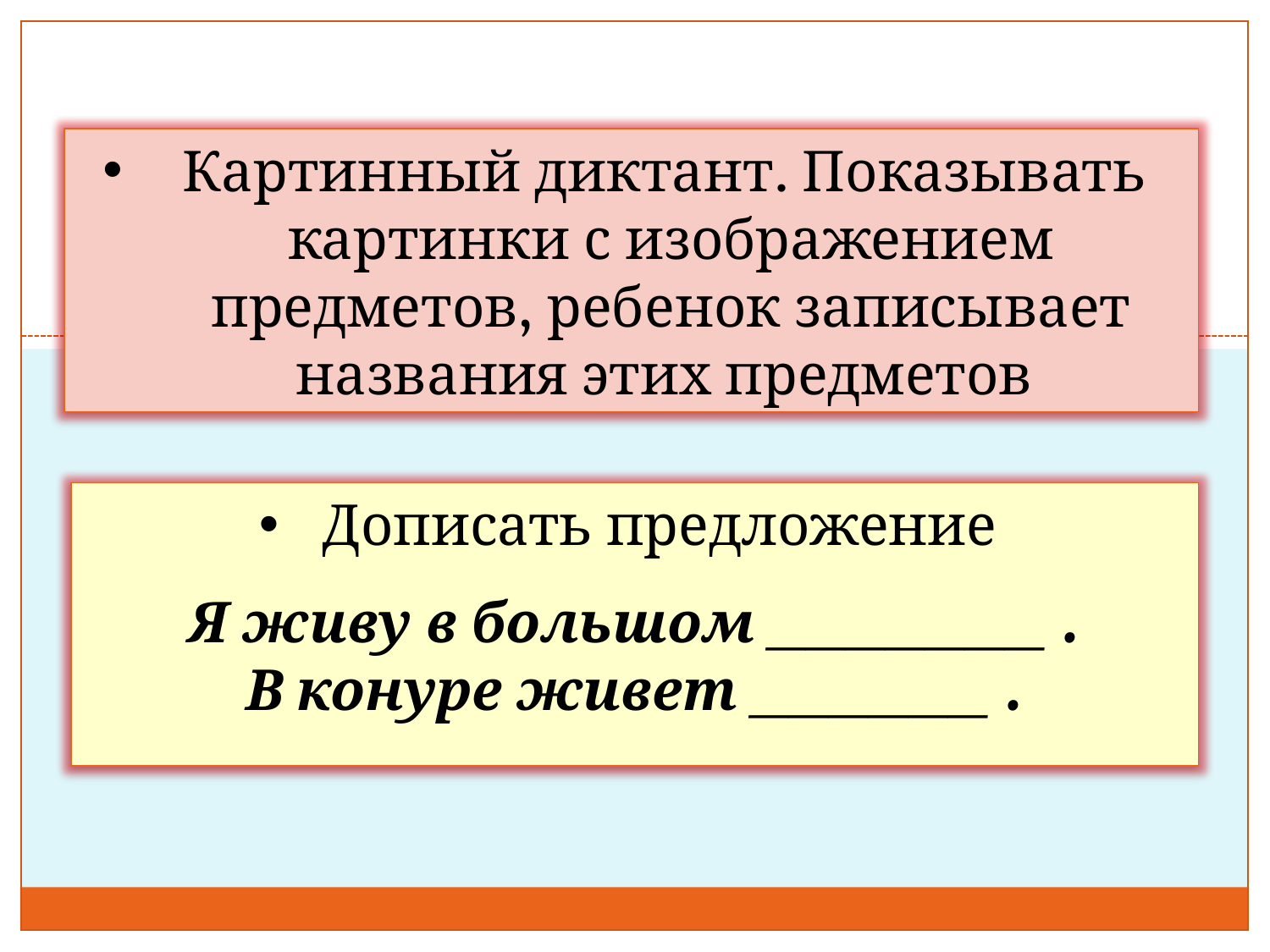

Картинный диктант. Показывать  картинки с изображением предметов, ребенок записывает названия этих предметов
Дописать предложение

Я живу в большом _______ .
В конуре живет ______ .